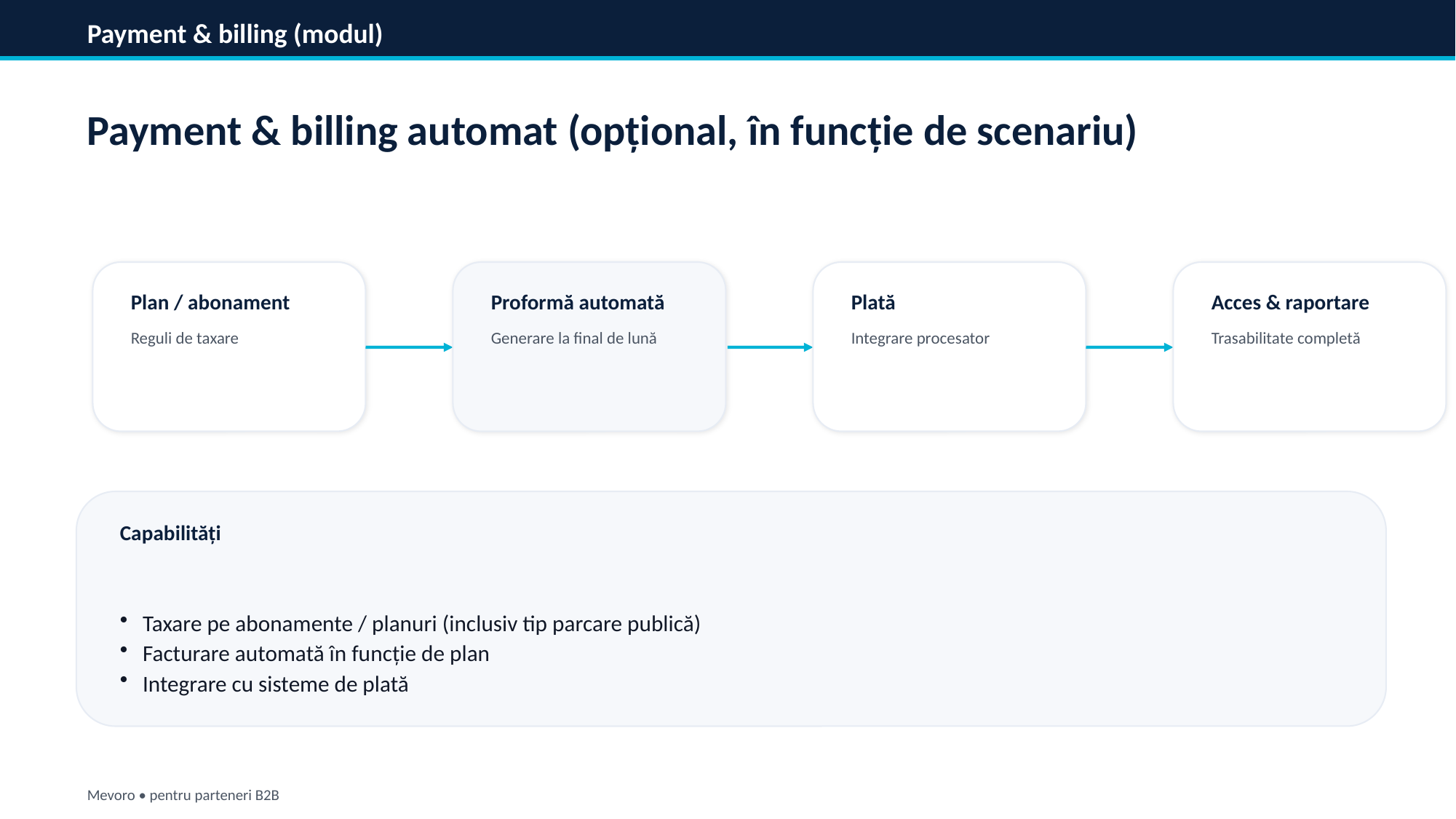

Payment & billing (modul)

Payment & billing automat (opțional, în funcție de scenariu)

Plan / abonament
Proformă automată
Plată
Acces & raportare
Reguli de taxare
Generare la final de lună
Integrare procesator
Trasabilitate completă

Capabilități
Taxare pe abonamente / planuri (inclusiv tip parcare publică)
Facturare automată în funcție de plan
Integrare cu sisteme de plată
Mevoro • pentru parteneri B2B